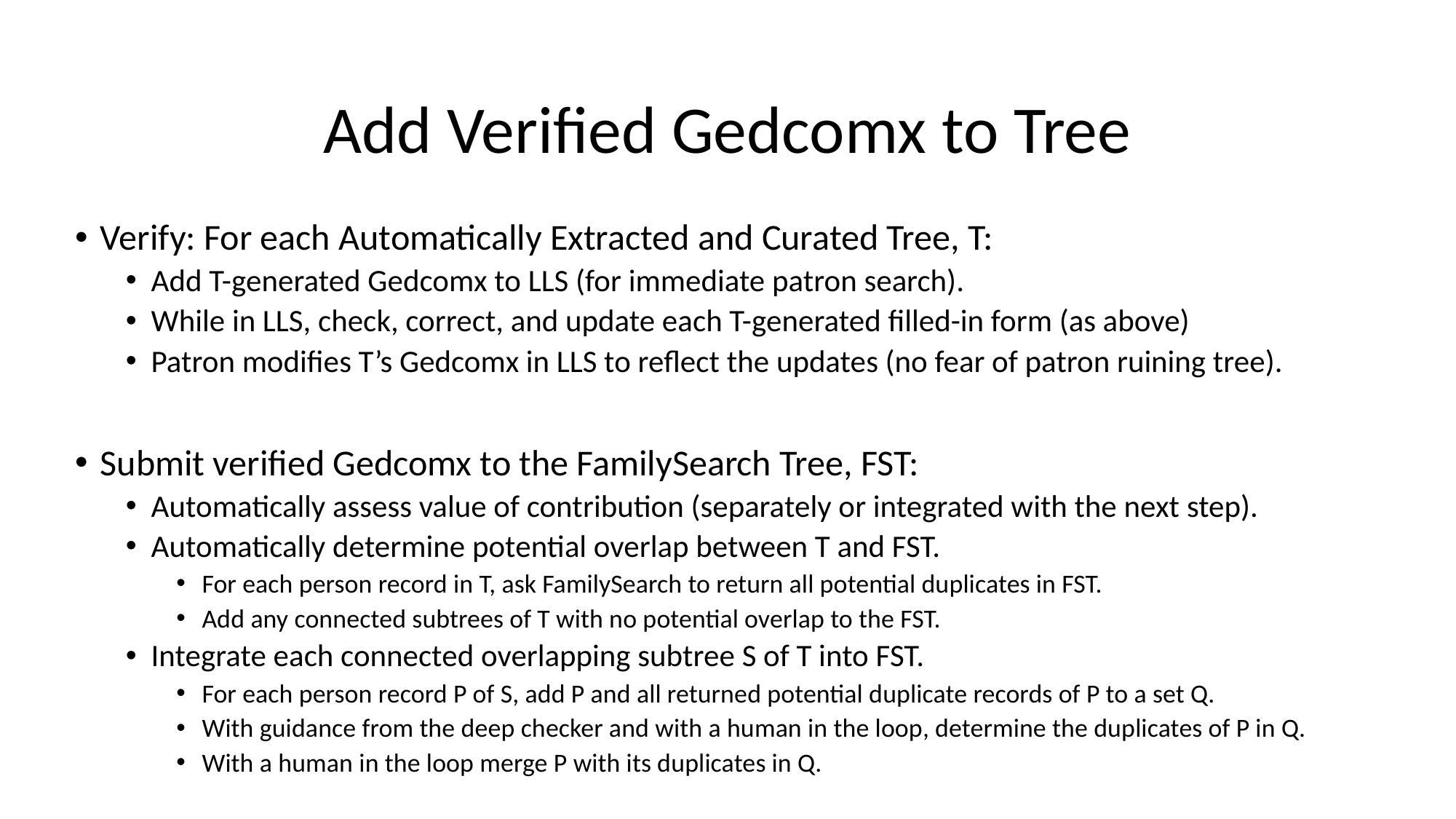

# Add Verified Gedcomx to Tree
Verify: For each Automatically Extracted and Curated Tree, T:
Add T-generated Gedcomx to LLS (for immediate patron search).
While in LLS, check, correct, and update each T-generated filled-in form (as above)
Patron modifies T’s Gedcomx in LLS to reflect the updates (no fear of patron ruining tree).

Submit verified Gedcomx to the FamilySearch Tree, FST:
Automatically assess value of contribution (separately or integrated with the next step).
Automatically determine potential overlap between T and FST.
For each person record in T, ask FamilySearch to return all potential duplicates in FST.
Add any connected subtrees of T with no potential overlap to the FST.
Integrate each connected overlapping subtree S of T into FST.
For each person record P of S, add P and all returned potential duplicate records of P to a set Q.
With guidance from the deep checker and with a human in the loop, determine the duplicates of P in Q.
With a human in the loop merge P with its duplicates in Q.